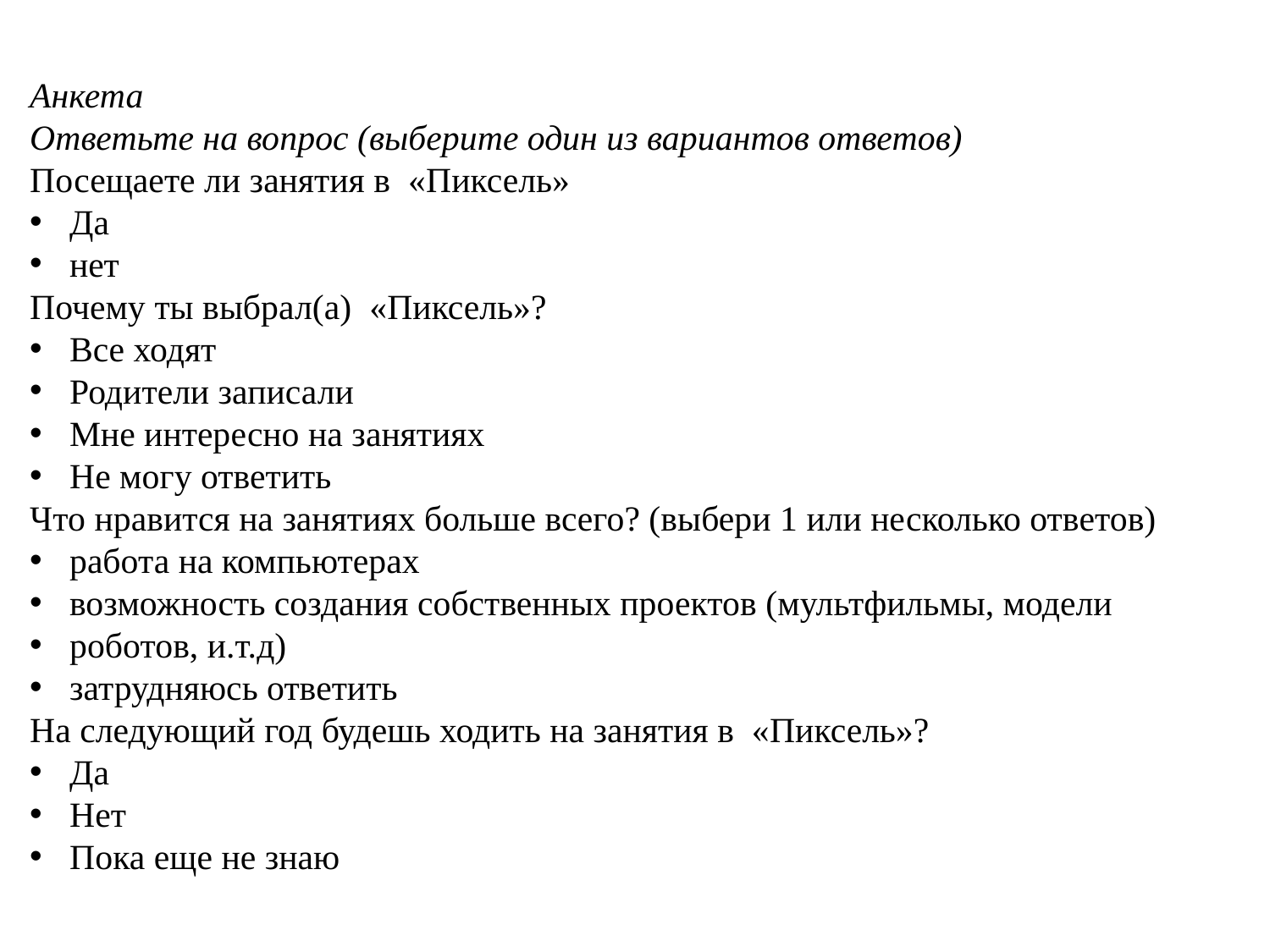

Анкета
Ответьте на вопрос (выберите один из вариантов ответов)
Посещаете ли занятия в  «Пиксель»
Да
нет
Почему ты выбрал(а)  «Пиксель»?
Все ходят
Родители записали
Мне интересно на занятиях
Не могу ответить
Что нравится на занятиях больше всего? (выбери 1 или несколько ответов)
работа на компьютерах
возможность создания собственных проектов (мультфильмы, модели
роботов, и.т.д)
затрудняюсь ответить
На следующий год будешь ходить на занятия в  «Пиксель»?
Да
Нет
Пока еще не знаю